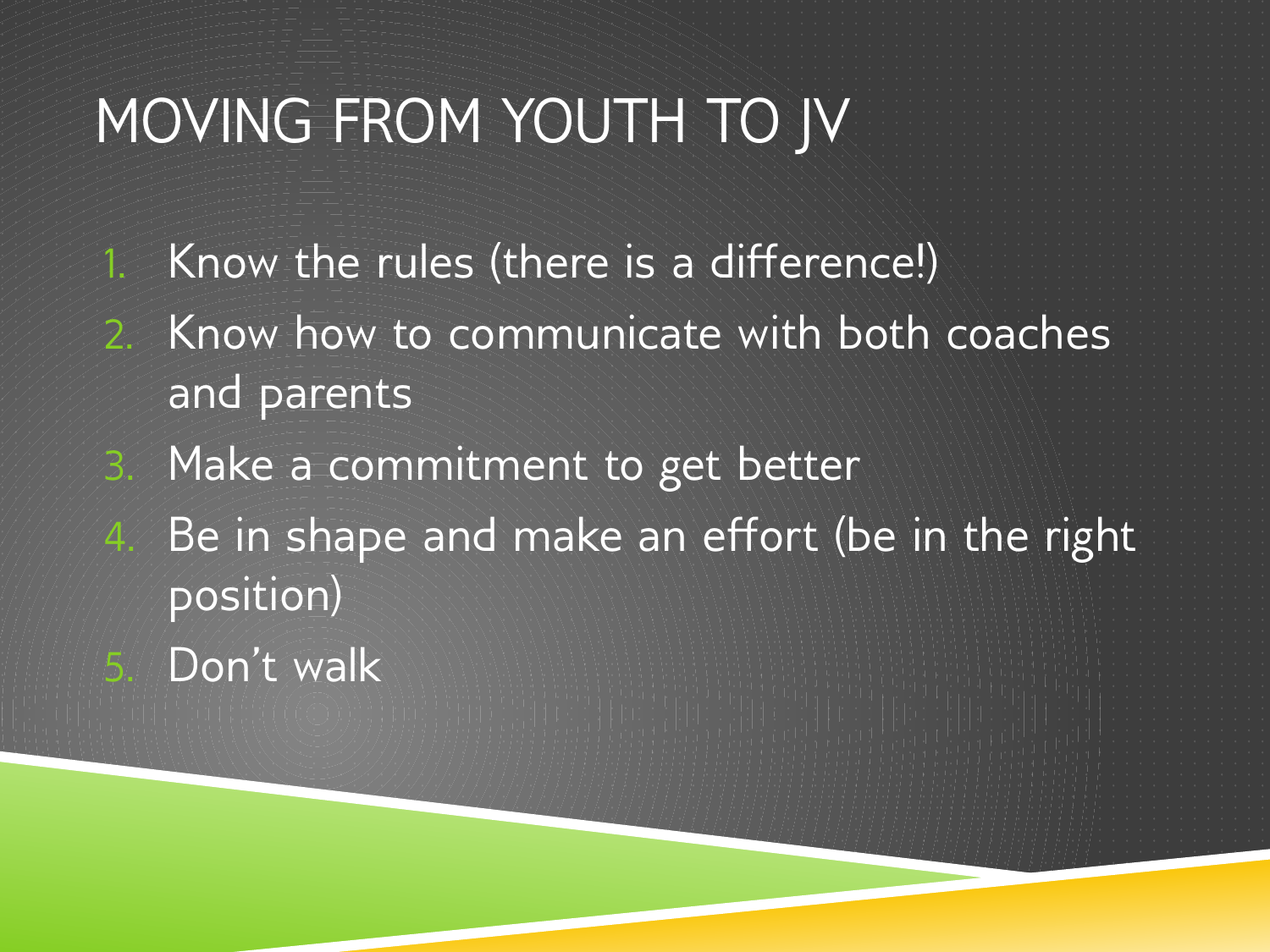

# mOving from Youth to JV
Know the rules (there is a difference!)
Know how to communicate with both coaches and parents
Make a commitment to get better
Be in shape and make an effort (be in the right position)
Don’t walk